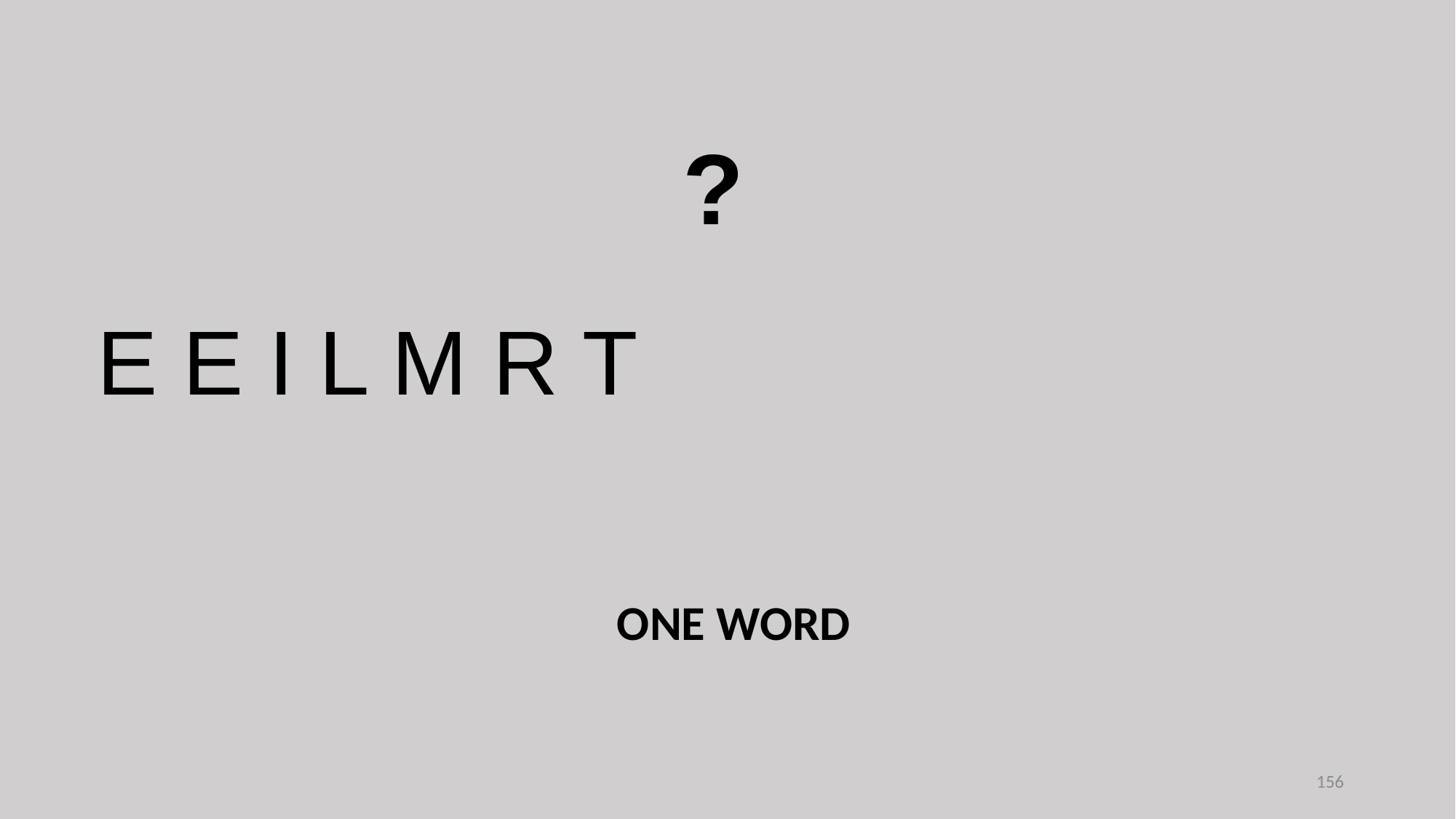

?
E E I L M R T
ONE WORD
156